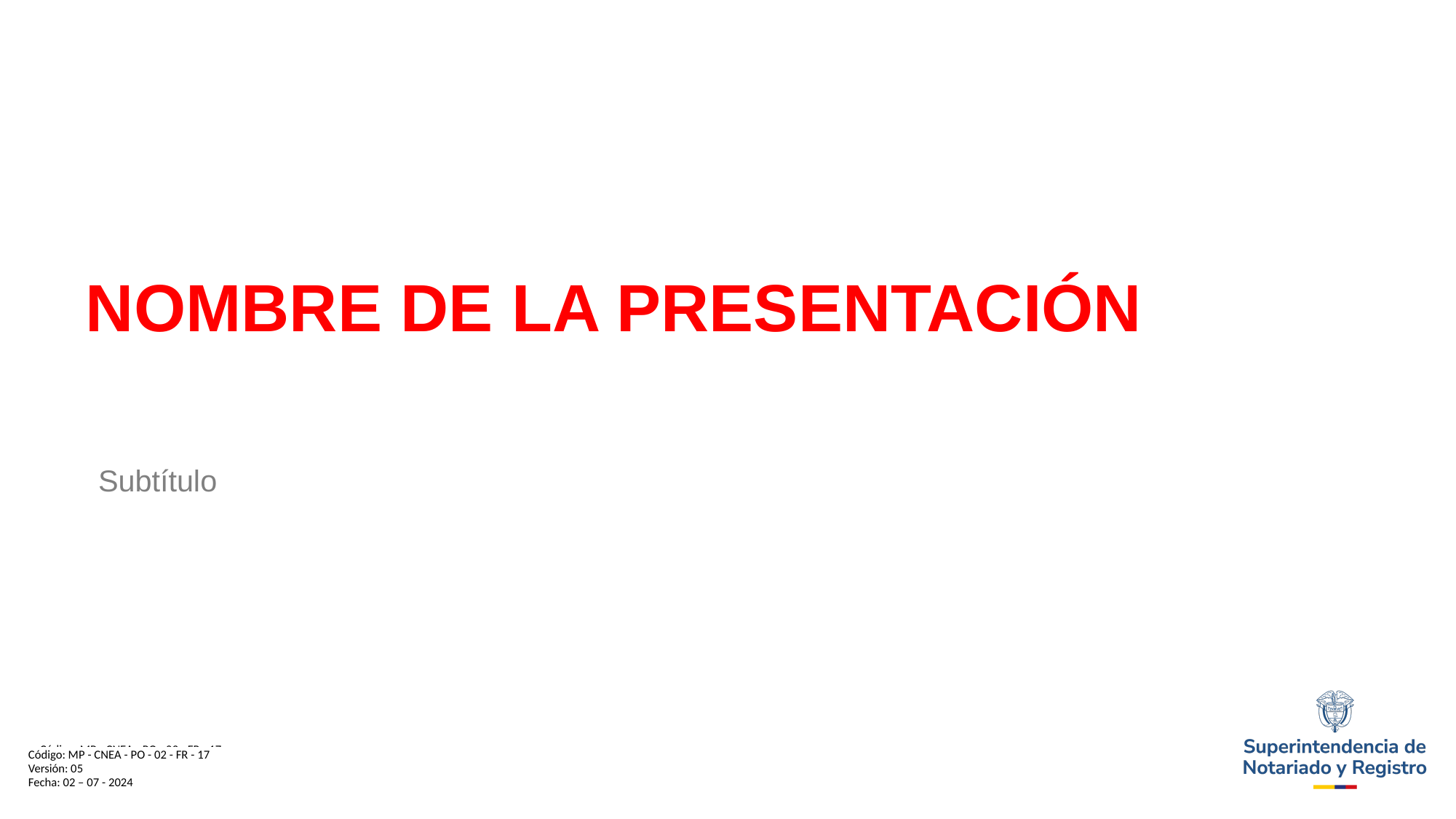

NOMBRE DE LA PRESENTACIÓN
Subtítulo
| Código: MP - CNEA - PO - 02 - FR - 17 Versión: 05 Fecha: 02 – 07 - 2024 |
| --- |
|  |